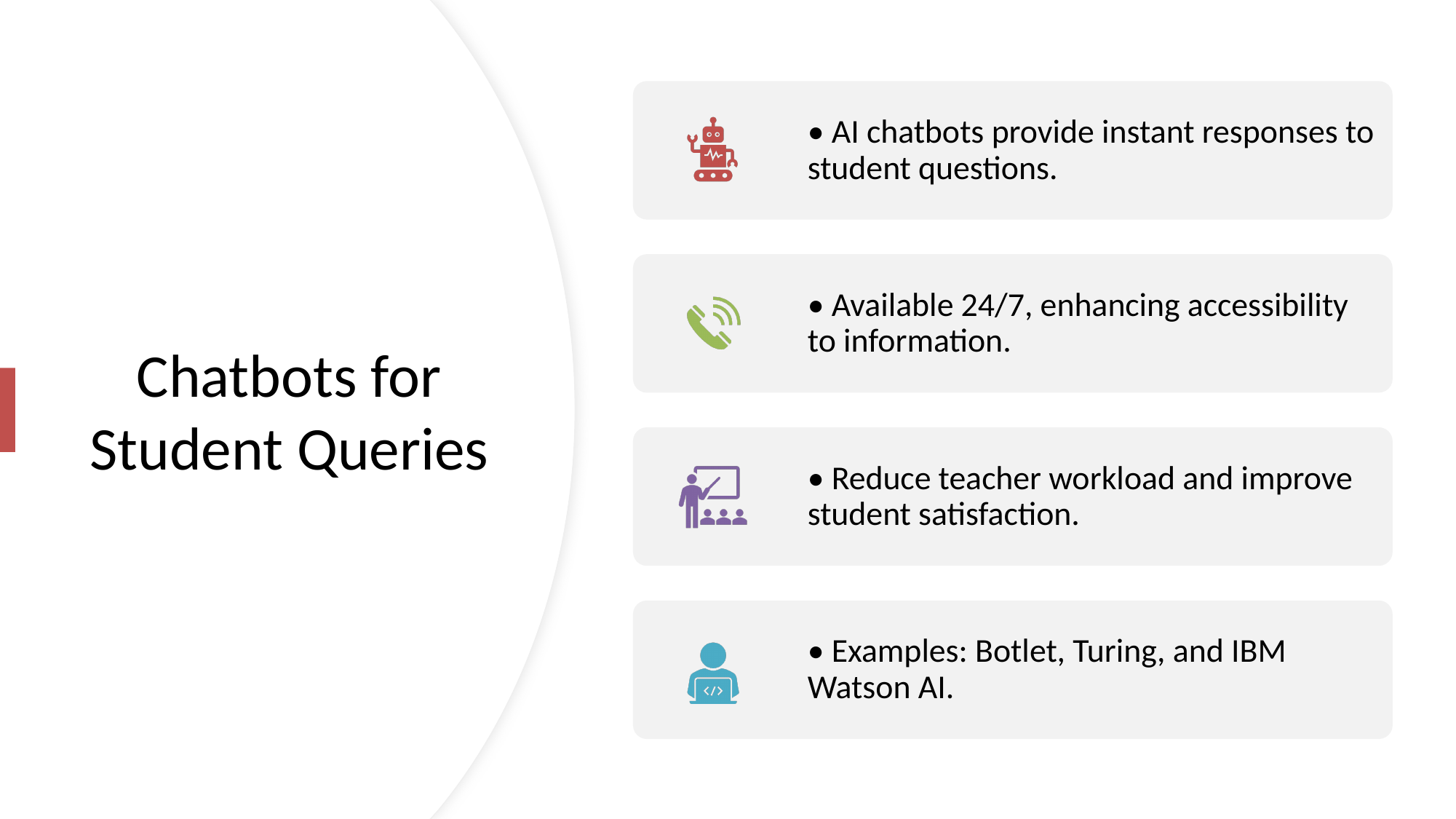

• AI chatbots provide instant responses to student questions.
• Available 24/7, enhancing accessibility to information.
• Reduce teacher workload and improve student satisfaction.
• Examples: Botlet, Turing, and IBM Watson AI.
# Chatbots for Student Queries